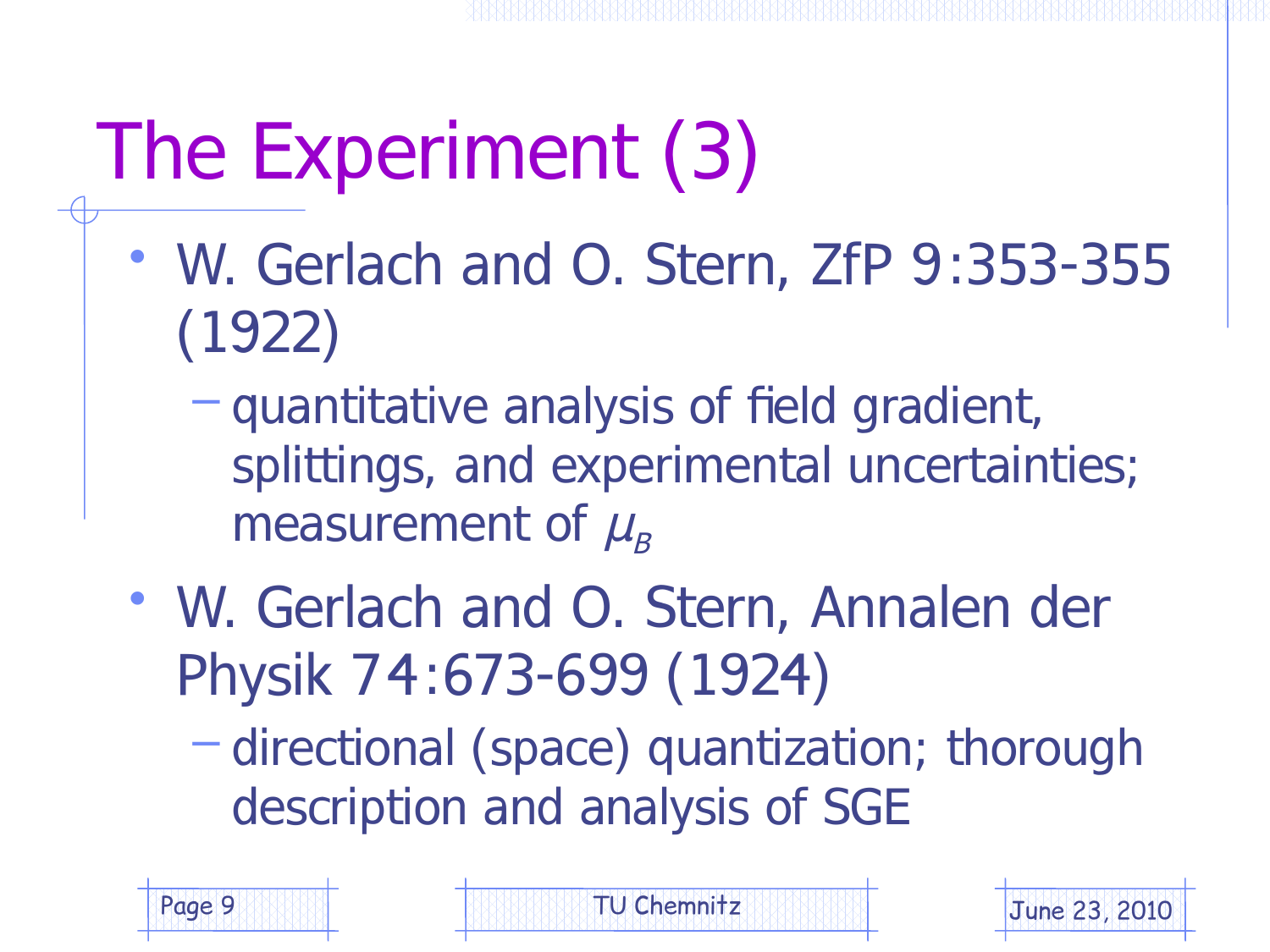

# The Experiment (3)
W. Gerlach and O. Stern, ZfP 9:353-355 (1922)
quantitative analysis of field gradient, splittings, and experimental uncertainties; measurement of µB
W. Gerlach and O. Stern, Annalen der Physik 74:673-699 (1924)
directional (space) quantization; thorough description and analysis of SGE
Page 9
TU Chemnitz
June 23, 2010